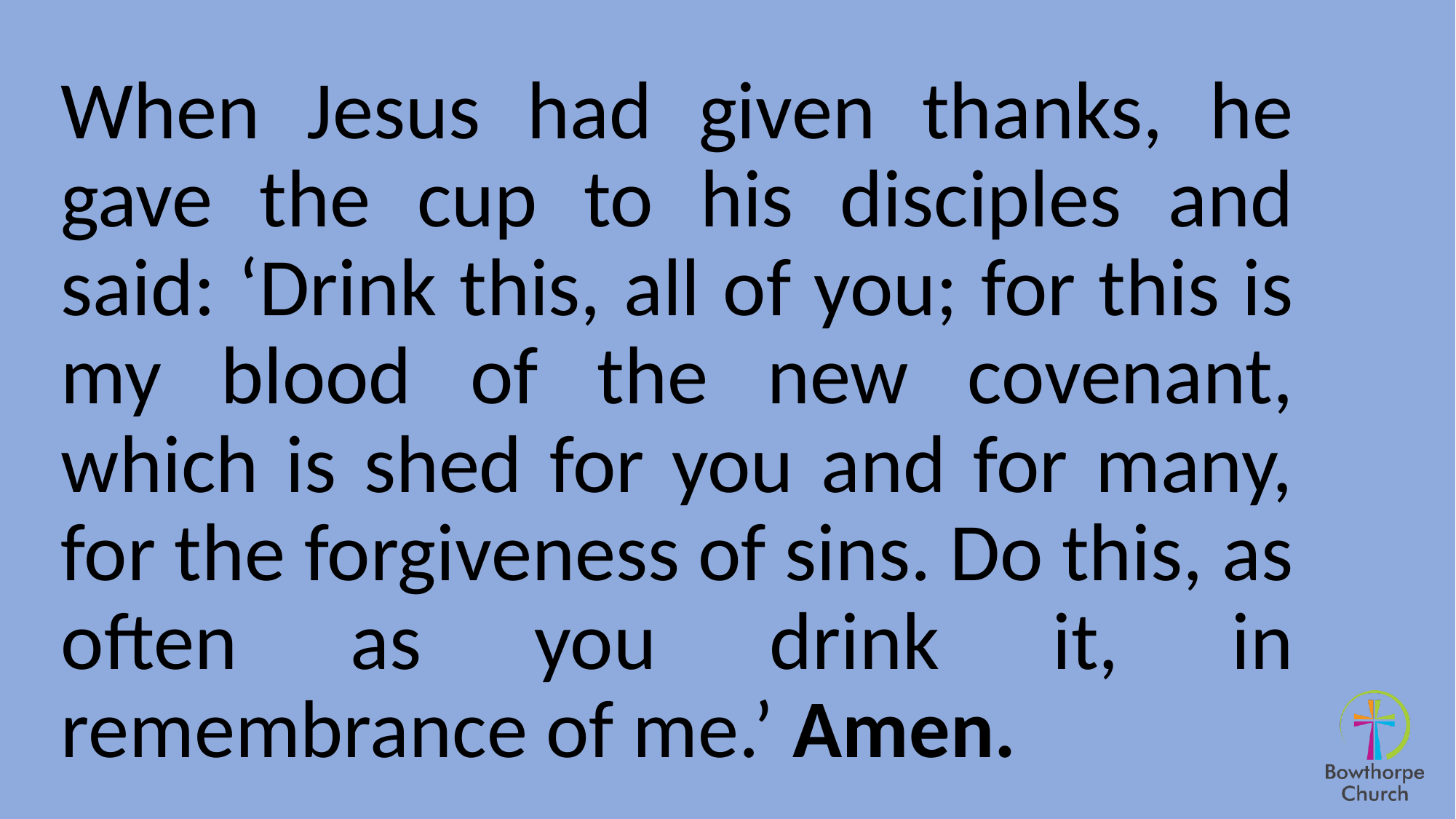

When Jesus had given thanks, he gave the cup to his disciples and said: ‘Drink this, all of you; for this is my blood of the new covenant, which is shed for you and for many, for the forgiveness of sins. Do this, as often as you drink it, in remembrance of me.’ Amen.